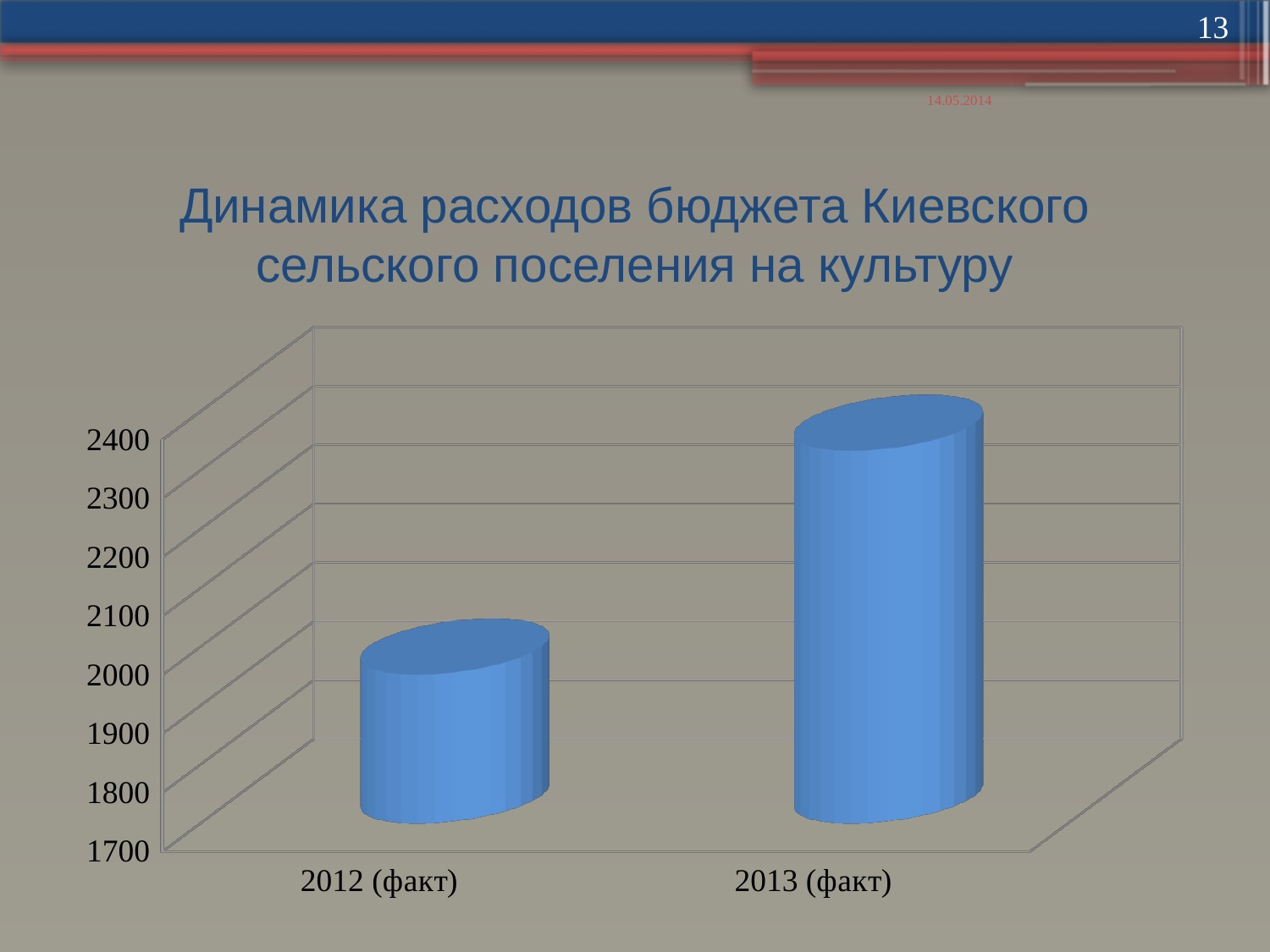

13
14.05.2014
# Динамика расходов бюджета Киевского сельского поселения на культуру

[unsupported chart]